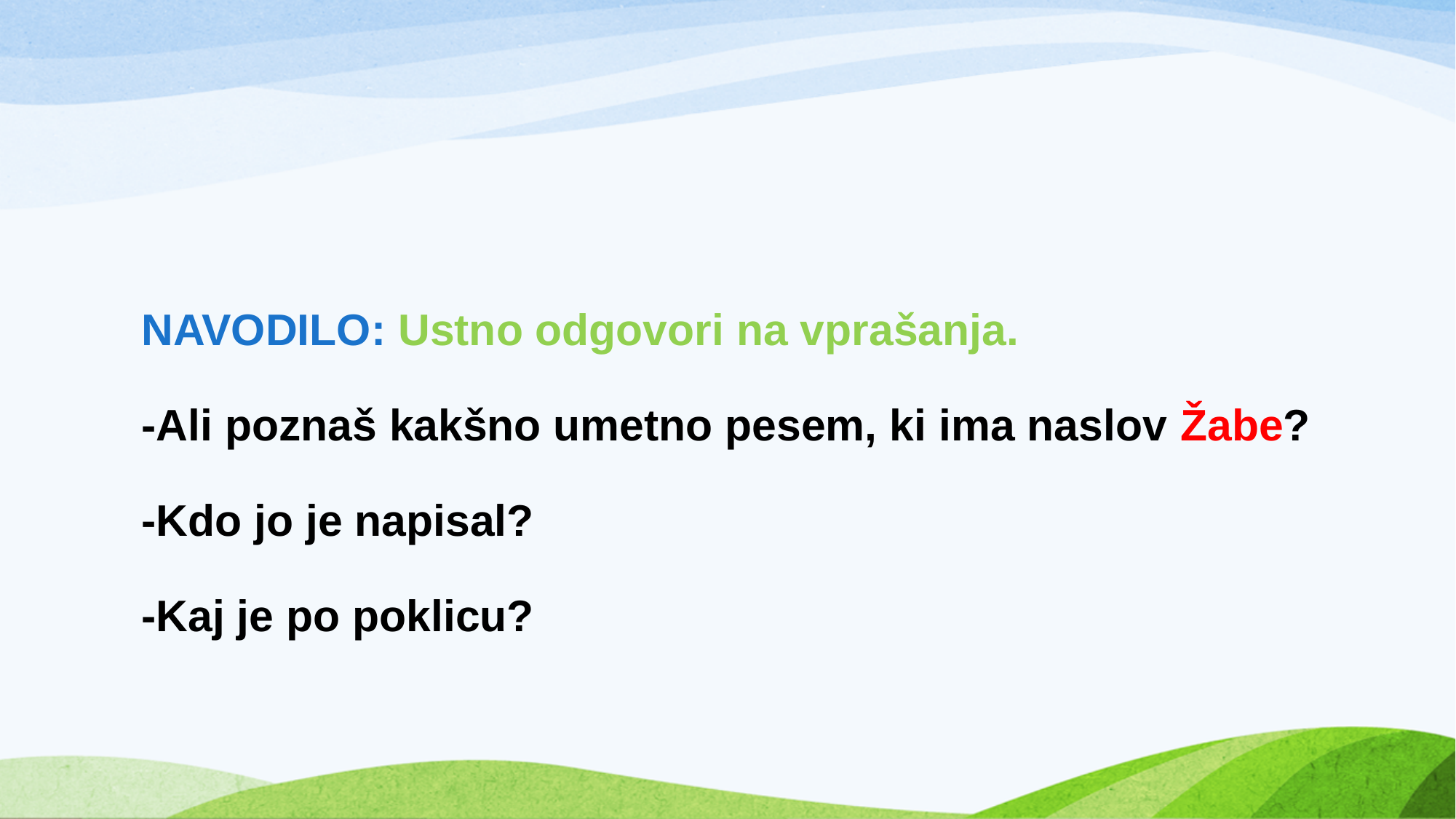

# NAVODILO: Ustno odgovori na vprašanja. -Ali poznaš kakšno umetno pesem, ki ima naslov Žabe? -Kdo jo je napisal? -Kaj je po poklicu?